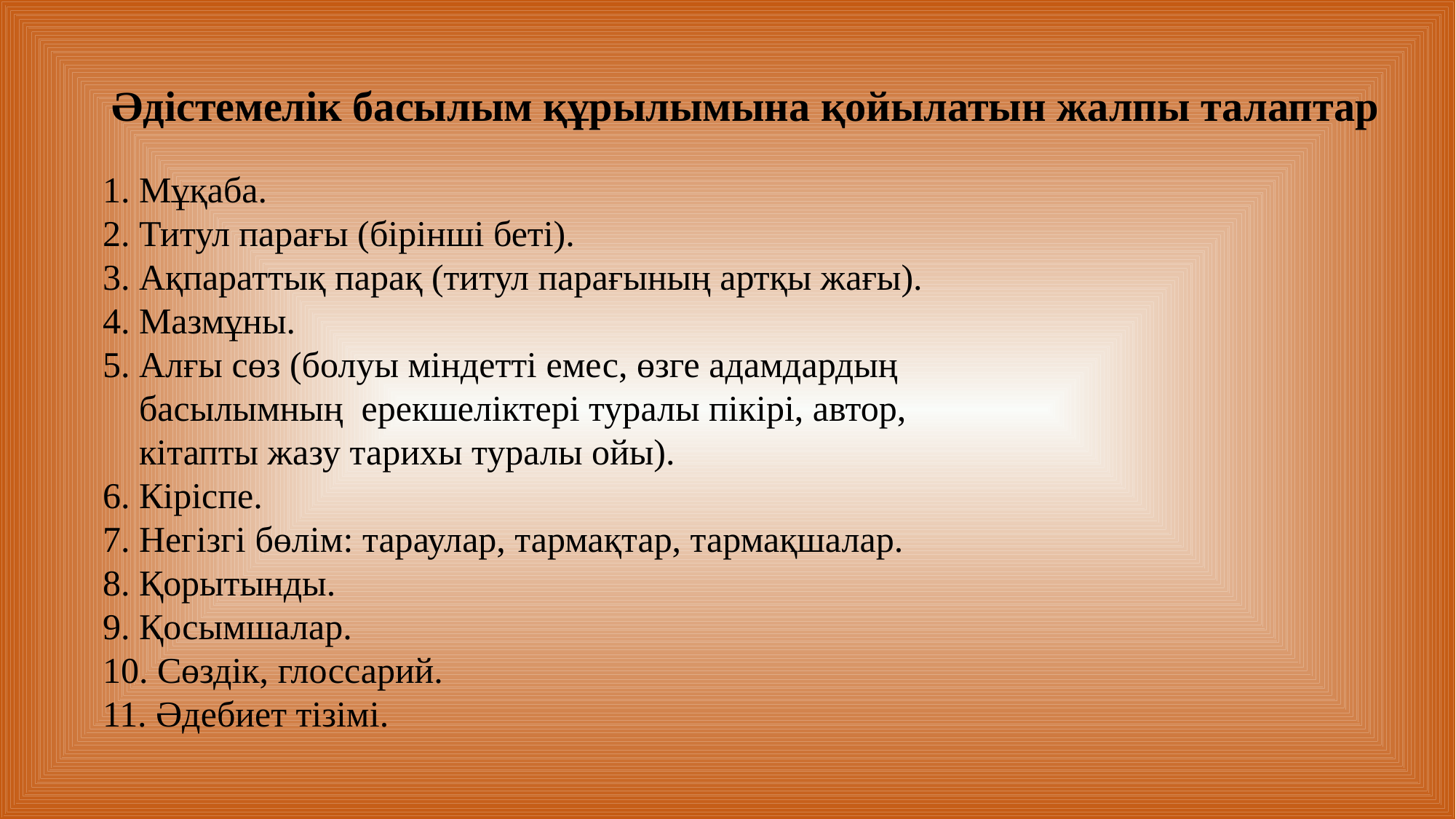

Әдістемелік басылым құрылымына қойылатын жалпы талаптар
1. Мұқаба.
2. Титул парағы (бірінші беті).
3. Ақпараттық парақ (титул парағының артқы жағы).
4. Мазмұны.
5. Алғы сөз (болуы міндетті емес, өзге адамдардың
    басылымның  ерекшеліктері туралы пікірі, автор,
    кітапты жазу тарихы туралы ойы).
6. Кіріспе.
7. Негізгі бөлім: тараулар, тармақтар, тармақшалар.
8. Қорытынды.
9. Қосымшалар.
10. Сөздік, глоссарий.
11. Әдебиет тізімі.